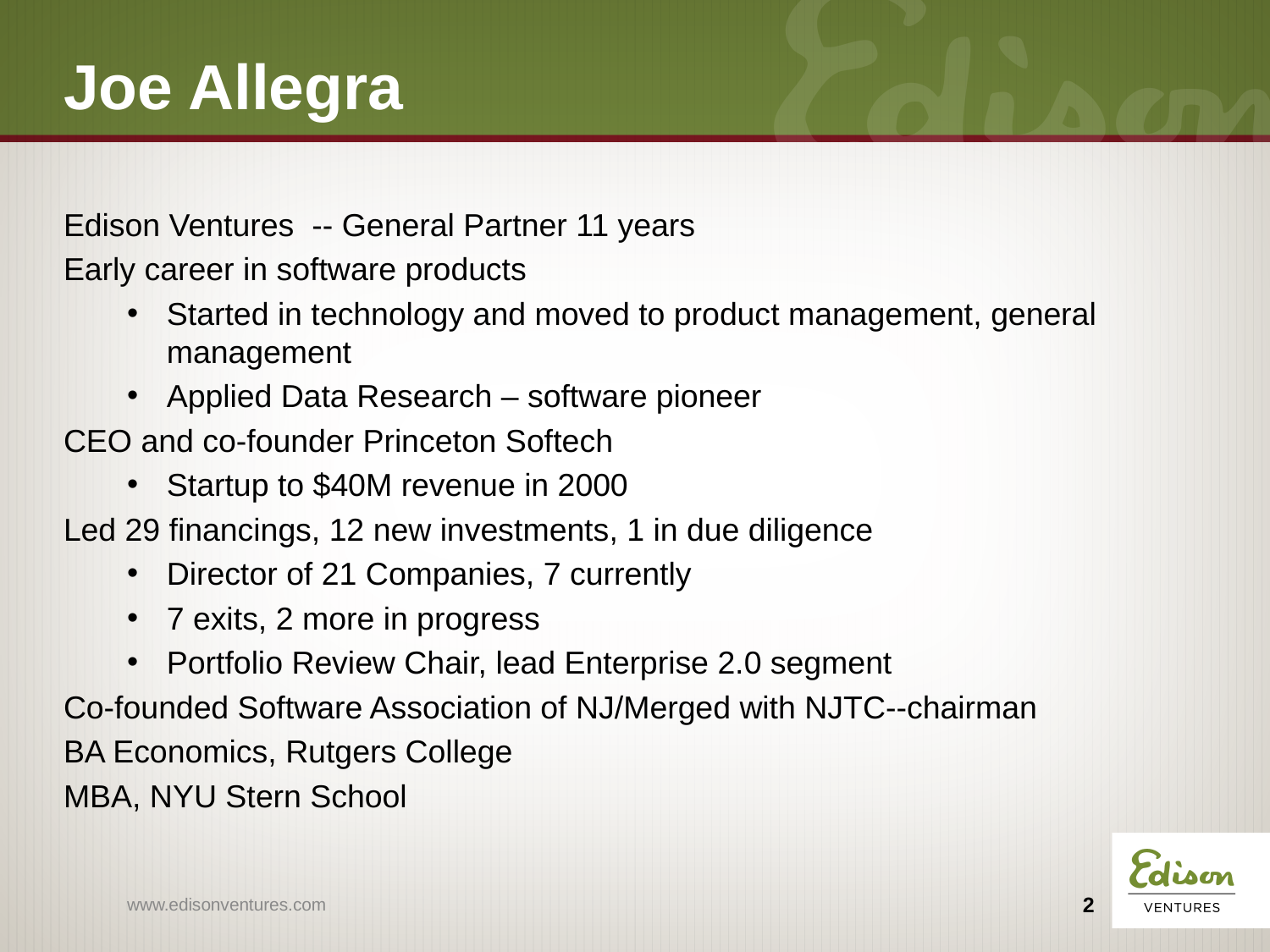

# Joe Allegra
Edison Ventures  -- General Partner 11 years
Early career in software products
Started in technology and moved to product management, general management
Applied Data Research – software pioneer
CEO and co-founder Princeton Softech
Startup to $40M revenue in 2000
Led 29 financings, 12 new investments, 1 in due diligence
Director of 21 Companies, 7 currently
7 exits, 2 more in progress
Portfolio Review Chair, lead Enterprise 2.0 segment
Co-founded Software Association of NJ/Merged with NJTC--chairman
BA Economics, Rutgers College
MBA, NYU Stern School
2
www.edisonventures.com